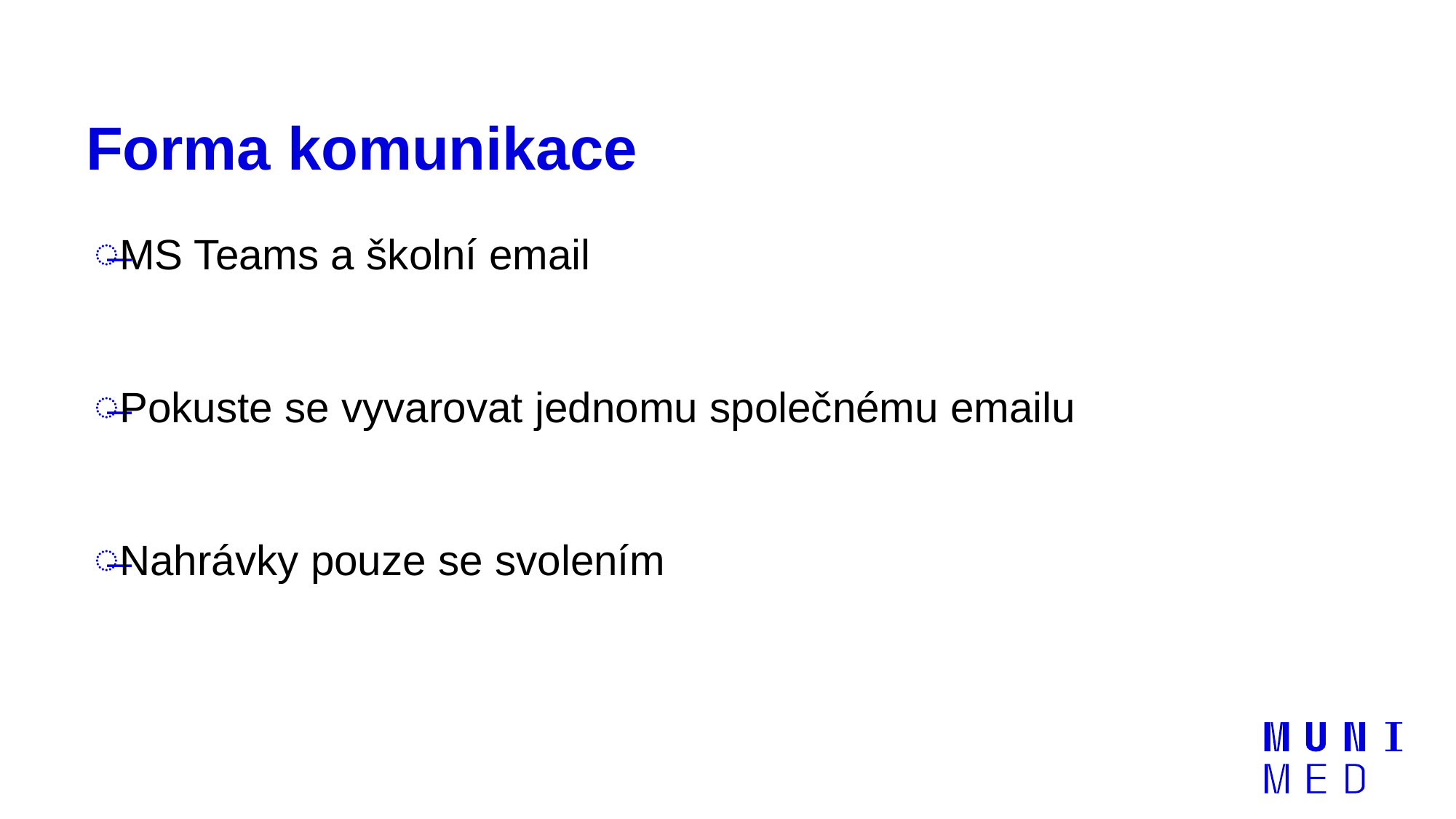

# Forma komunikace
MS Teams a školní email

Pokuste se vyvarovat jednomu společnému emailu

Nahrávky pouze se svolením